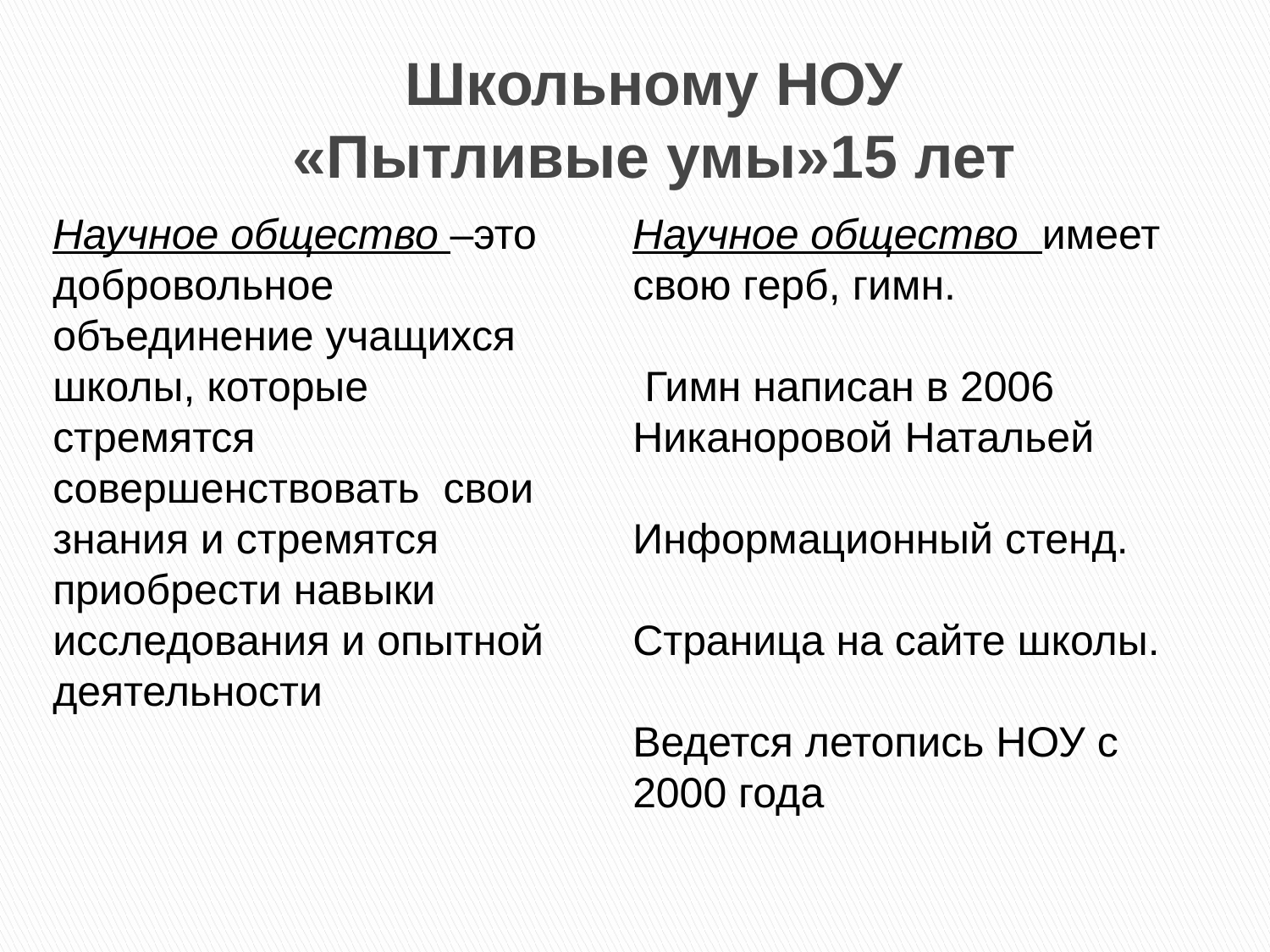

# Школьному НОУ «Пытливые умы»15 лет
Научное общество  имеет свою герб, гимн.

 Гимн написан в 2006 Никаноровой Натальей

Информационный стенд.

Страница на сайте школы.

Ведется летопись НОУ с 2000 года

Научное общество –это добровольное объединение учащихся школы, которые стремятся совершенствовать  свои знания и стремятся приобрести навыки исследования и опытной деятельности